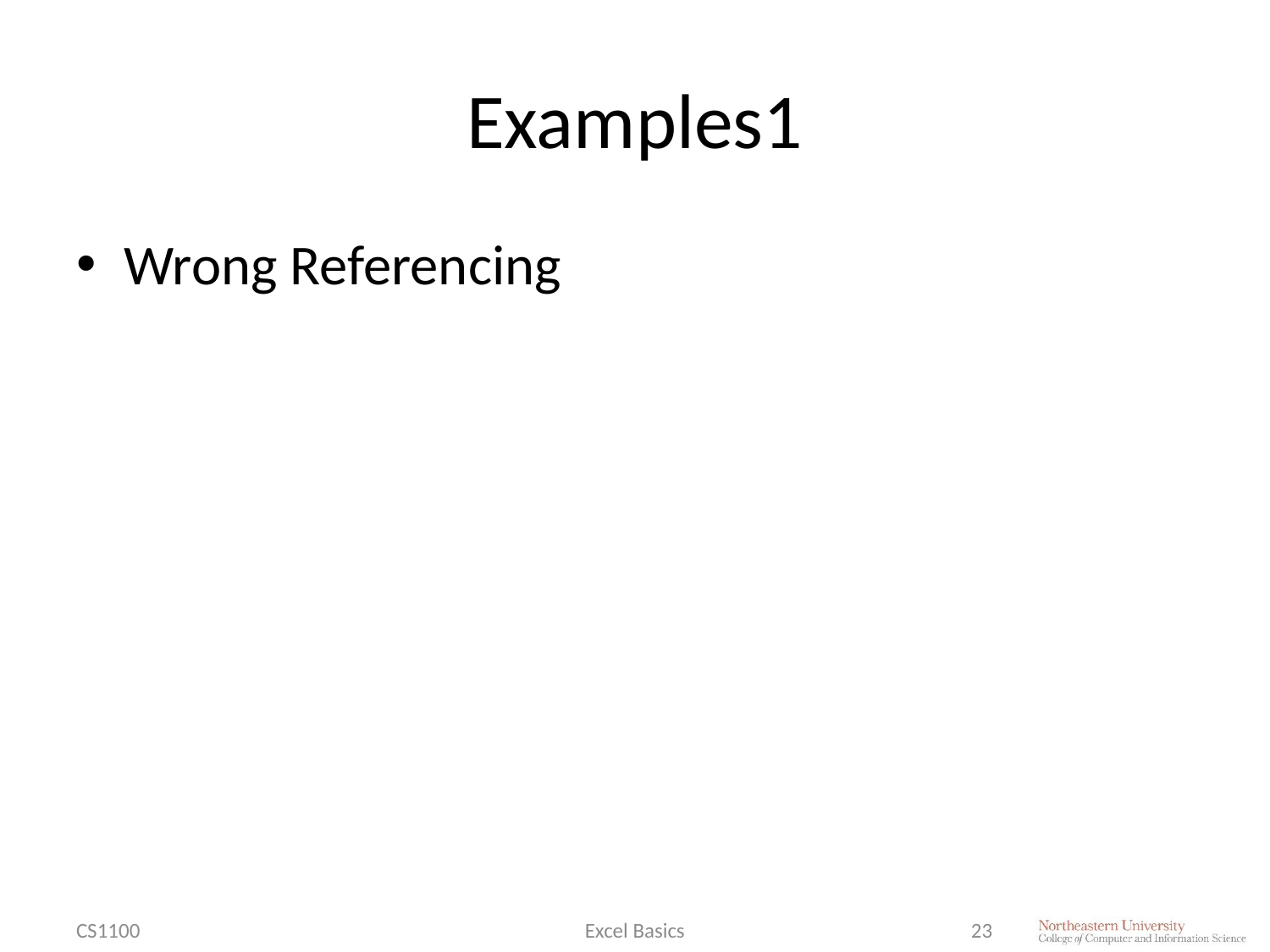

# Examples1
Wrong Referencing
CS1100
Excel Basics
23